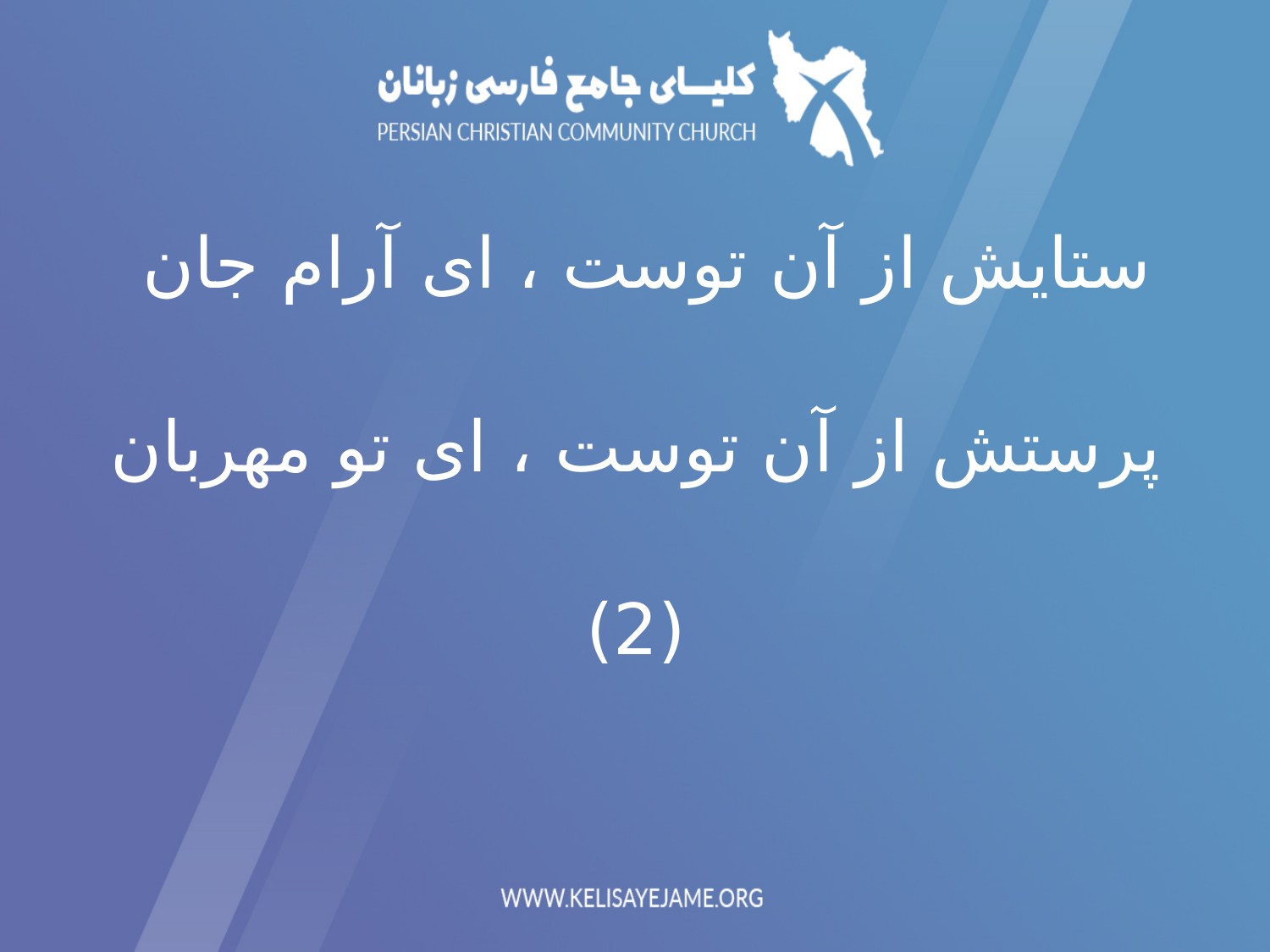

ستایش از آن توست ، ای آرام جان
پرستش از آن توست ، ای تو مهربان
 (2)